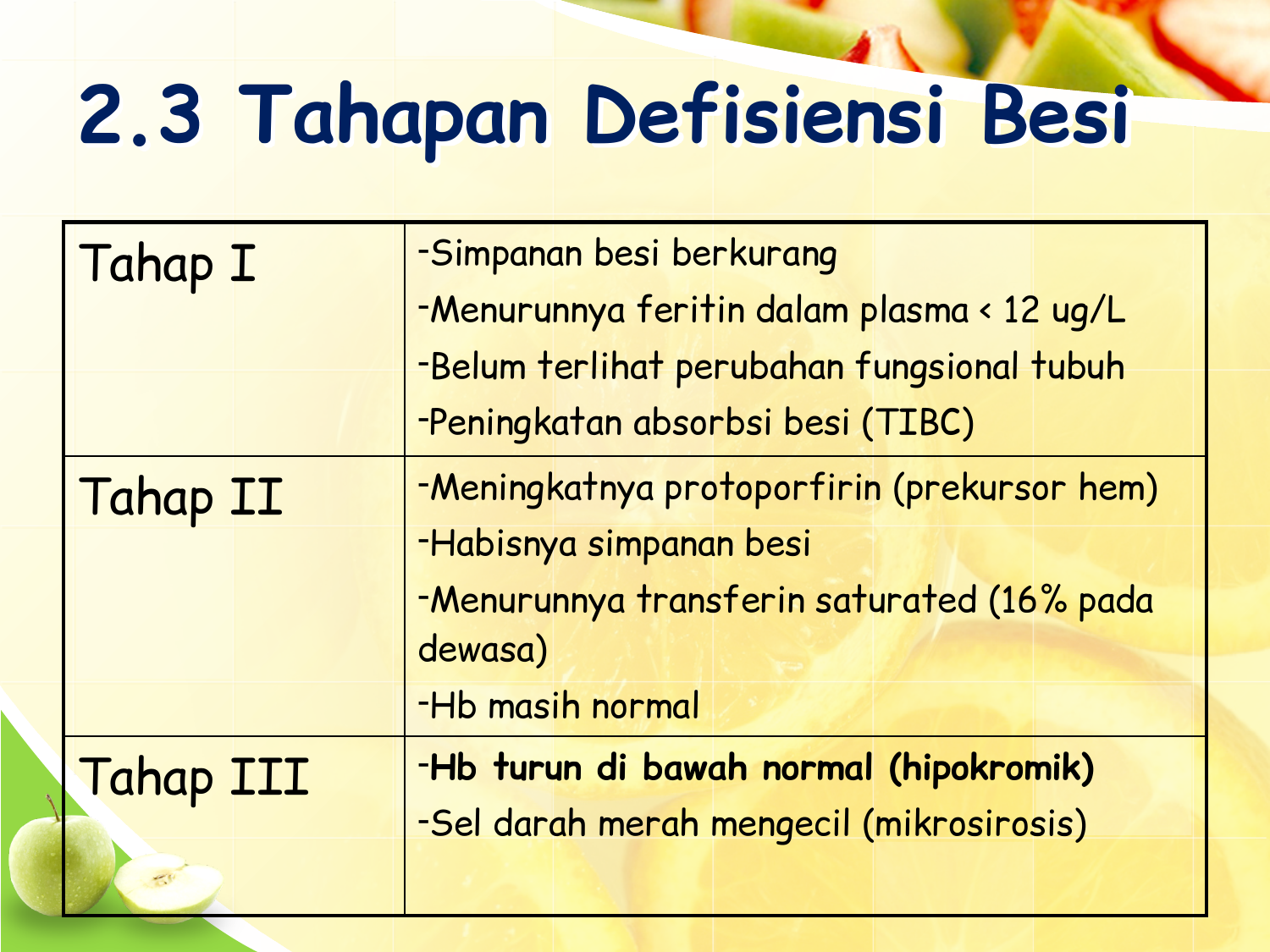

# 2.3 Tahapan Defisiensi Besi
| Tahap I | Simpanan besi berkurang Menurunnya feritin dalam plasma < 12 ug/L Belum terlihat perubahan fungsional tubuh Peningkatan absorbsi besi (TIBC) |
| --- | --- |
| Tahap II | Meningkatnya protoporfirin (prekursor hem) Habisnya simpanan besi Menurunnya transferin saturated (16% pada dewasa) Hb masih normal |
| Tahap III | Hb turun di bawah normal (hipokromik) Sel darah merah mengecil (mikrosirosis) |